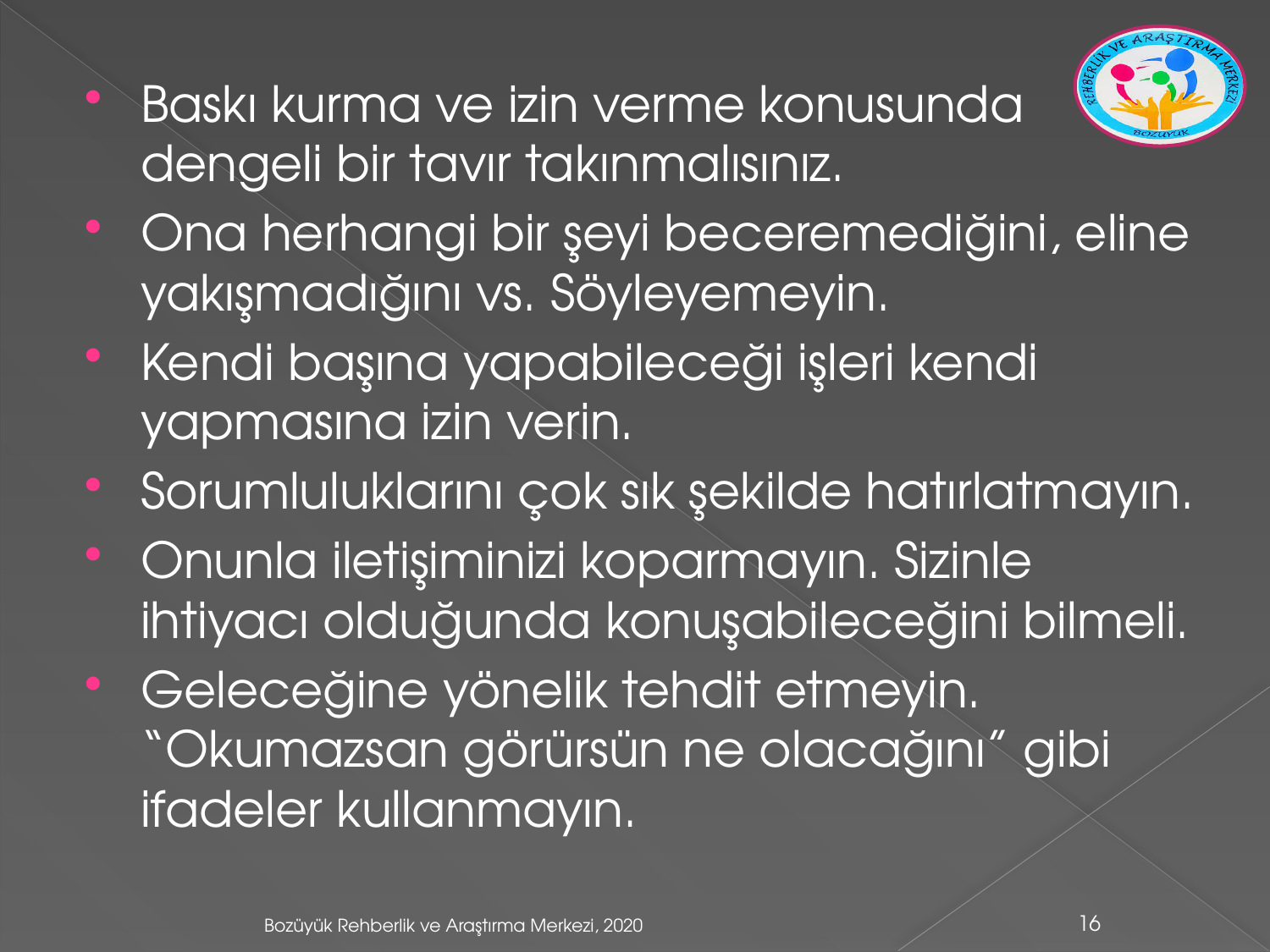

Baskı kurma ve izin verme konusunda dengeli bir tavır takınmalısınız.
Ona herhangi bir şeyi beceremediğini, eline yakışmadığını vs. Söyleyemeyin.
Kendi başına yapabileceği işleri kendi yapmasına izin verin.
Sorumluluklarını çok sık şekilde hatırlatmayın.
Onunla iletişiminizi koparmayın. Sizinle ihtiyacı olduğunda konuşabileceğini bilmeli.
Geleceğine yönelik tehdit etmeyin. “Okumazsan görürsün ne olacağını” gibi ifadeler kullanmayın.
Bozüyük Rehberlik ve Araştırma Merkezi, 2020
16